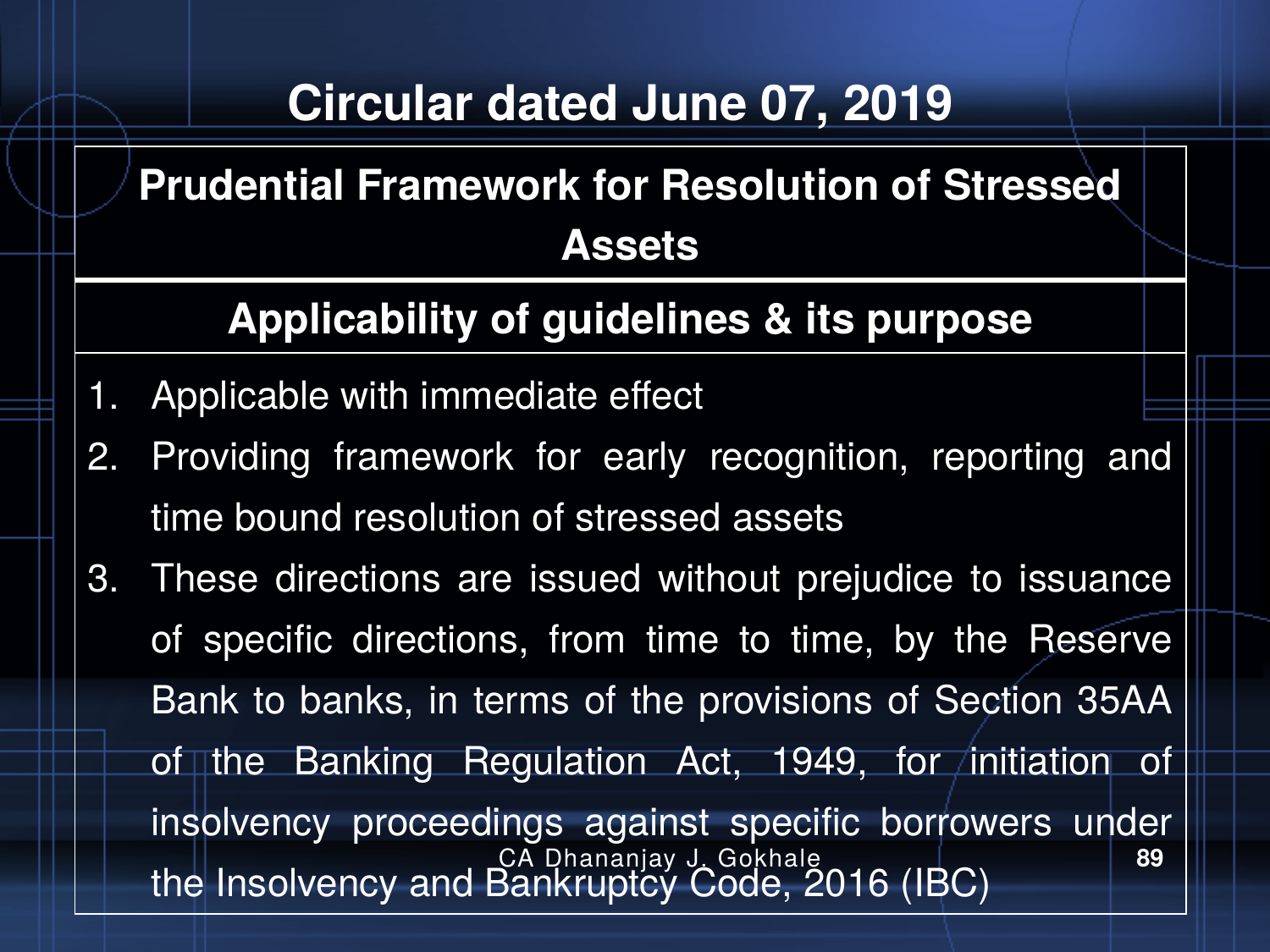

# Circular dated June 07, 2019
| Prudential Framework for Resolution of Stressed Assets |
| --- |
| Applicability of guidelines & its purpose |
| Applicable with immediate effect Providing framework for early recognition, reporting and time bound resolution of stressed assets These directions are issued without prejudice to issuance of specific directions, from time to time, by the Reserve Bank to banks, in terms of the provisions of Section 35AA of the Banking Regulation Act, 1949, for initiation of insolvency proceedings against specific borrowers under the Insolvency and Bankruptcy Code, 2016 (IBC) |
CA Dhananjay J. Gokhale
89